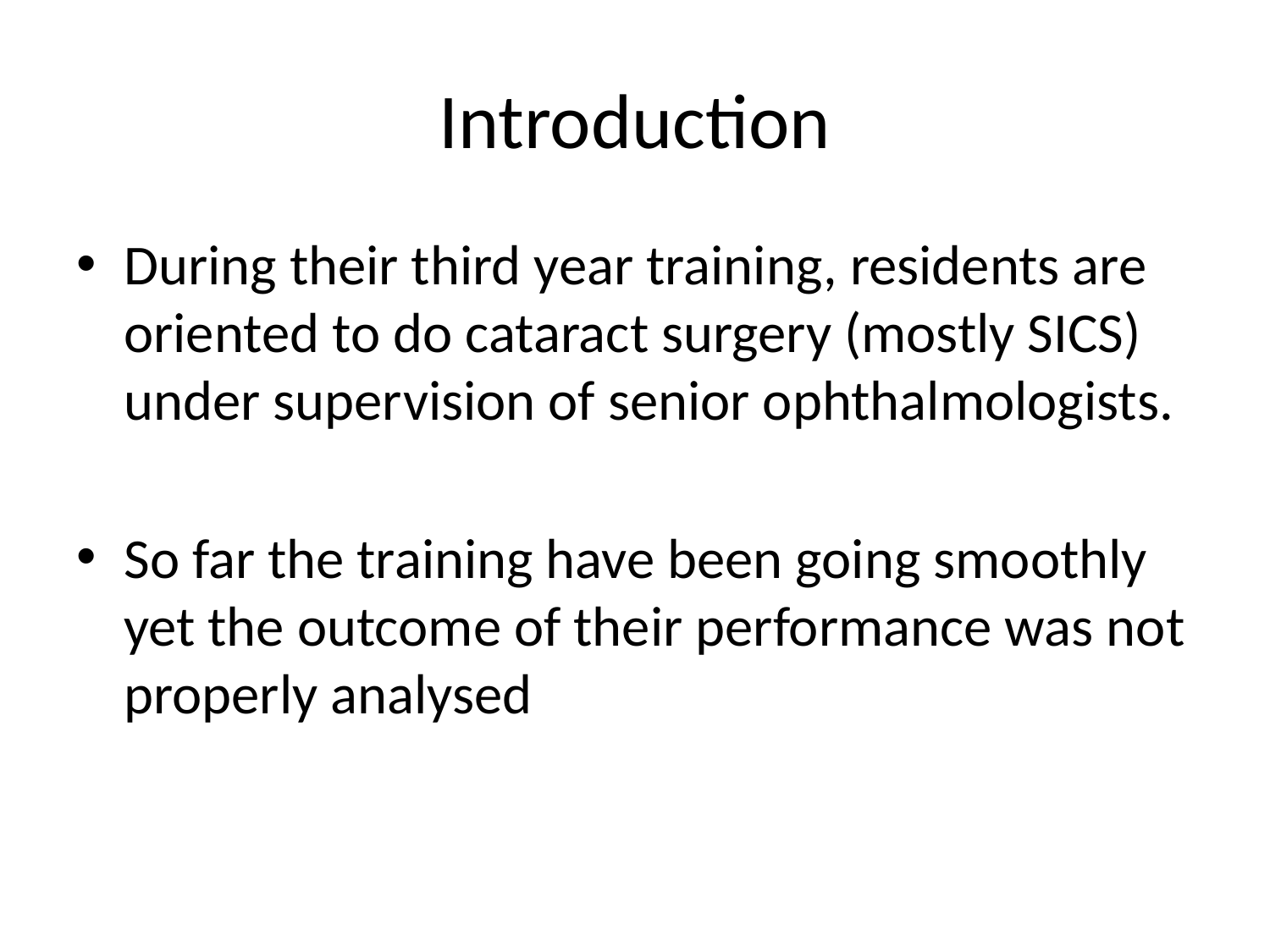

# Introduction
During their third year training, residents are oriented to do cataract surgery (mostly SICS) under supervision of senior ophthalmologists.

So far the training have been going smoothly yet the outcome of their performance was not properly analysed